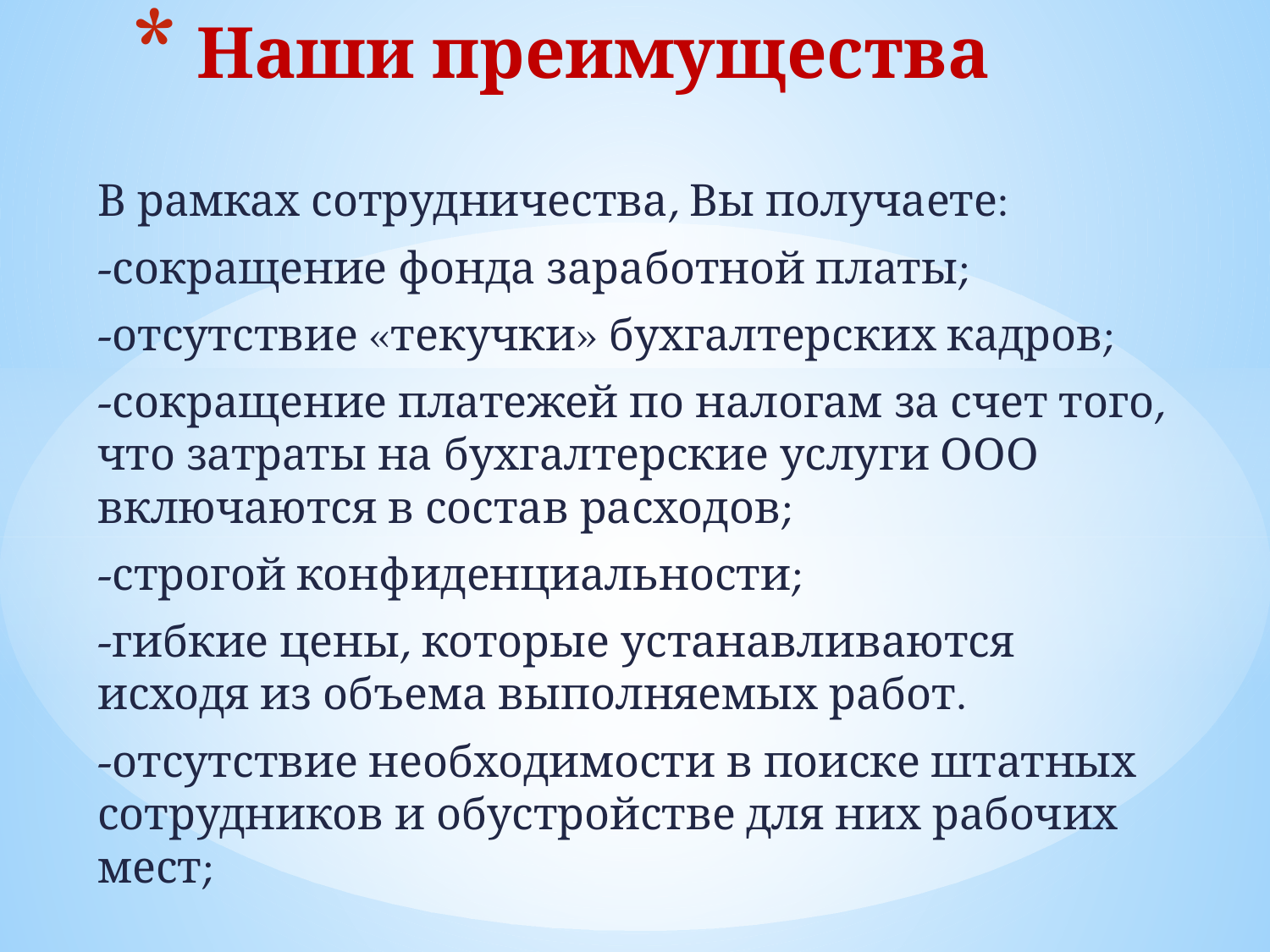

# Наши преимущества
В рамках сотрудничества, Вы получаете:
-сокращение фонда заработной платы;
-отсутствие «текучки» бухгалтерских кадров;
-сокращение платежей по налогам за счет того, что затраты на бухгалтерские услуги ООО включаются в состав расходов;
-строгой конфиденциальности;
-гибкие цены, которые устанавливаются исходя из объема выполняемых работ.
-отсутствие необходимости в поиске штатных сотрудников и обустройстве для них рабочих мест;